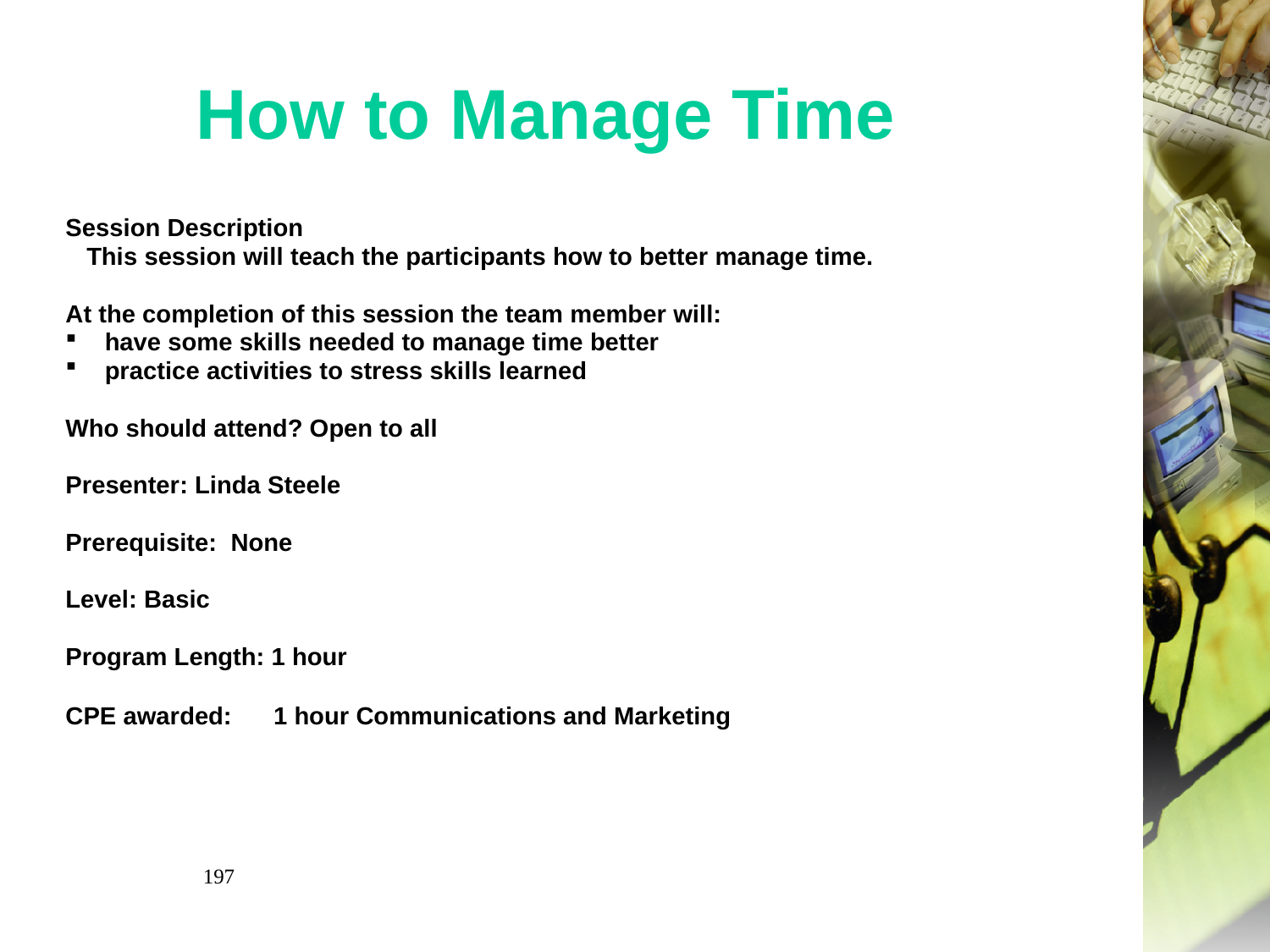

# How to Manage Time
Session Description
   This session will teach the participants how to better manage time.

At the completion of this session the team member will:
have some skills needed to manage time better
practice activities to stress skills learned

Who should attend? Open to all

Presenter: Linda Steele

Prerequisite:  None

Level: Basic

Program Length: 1 hour

CPE awarded:      1 hour Communications and Marketing

197